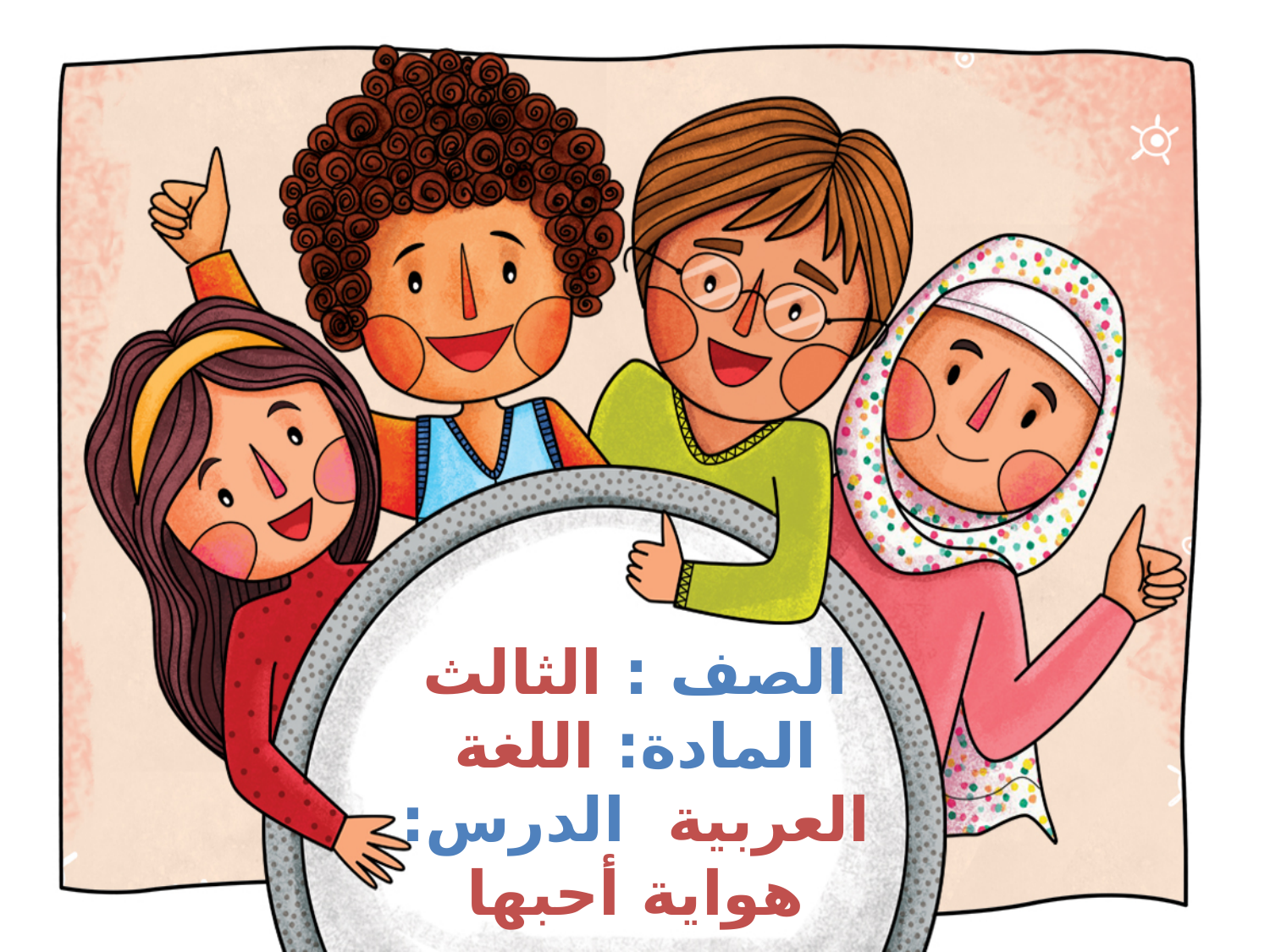

# الصف : الثالث المادة: اللغة العربية  الدرس: هواية أحبها